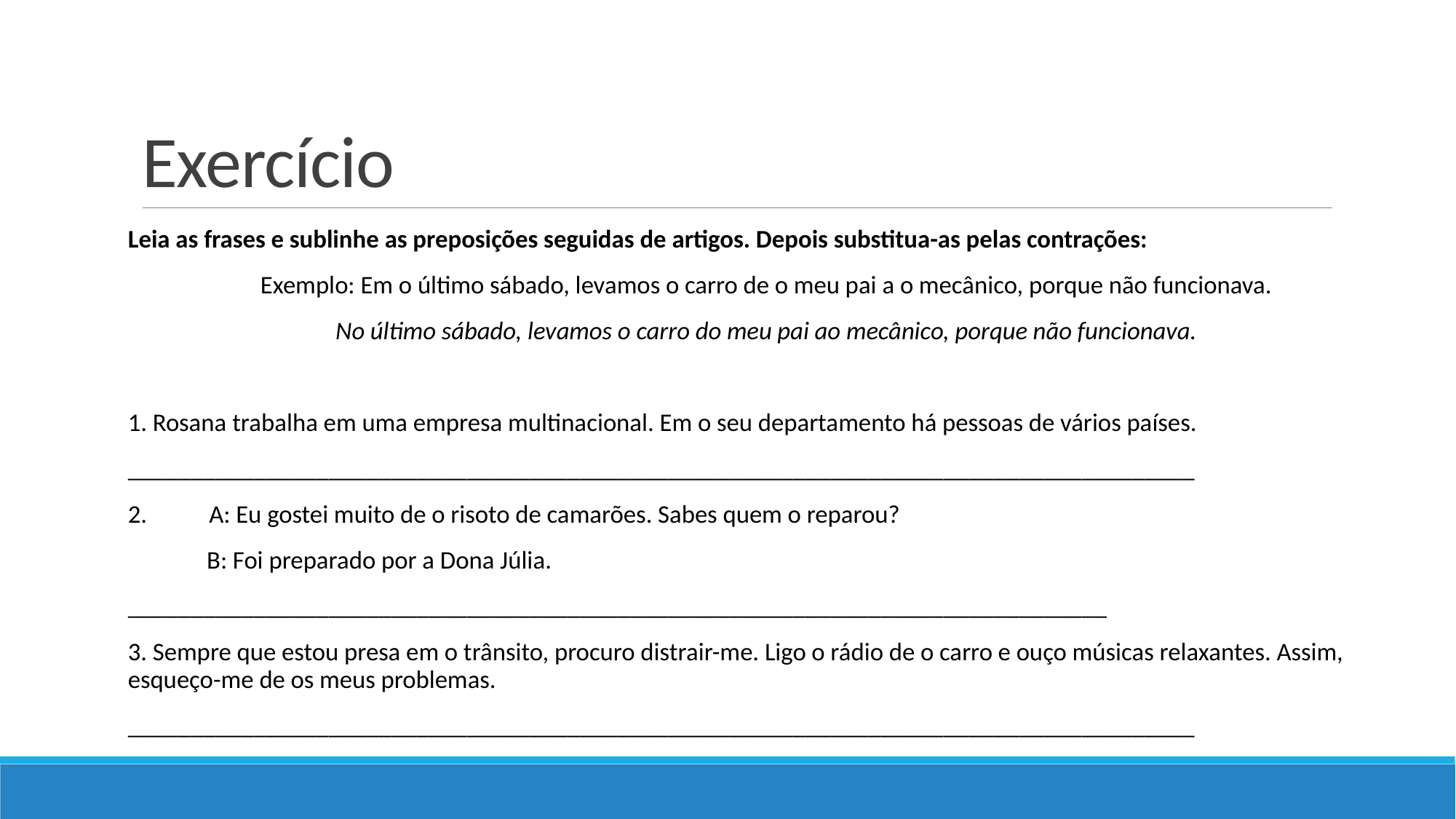

# Exercício
Leia as frases e sublinhe as preposições seguidas de artigos. Depois substitua-as pelas contrações:
Exemplo: Em o último sábado, levamos o carro de o meu pai a o mecânico, porque não funcionava.
No último sábado, levamos o carro do meu pai ao mecânico, porque não funcionava.

1. Rosana trabalha em uma empresa multinacional. Em o seu departamento há pessoas de vários países.
_____________________________________________________________________________________
2.           A: Eu gostei muito de o risoto de camarões. Sabes quem o reparou?
              B: Foi preparado por a Dona Júlia.
______________________________________________________________________________
3. Sempre que estou presa em o trânsito, procuro distrair-me. Ligo o rádio de o carro e ouço músicas relaxantes. Assim, esqueço-me de os meus problemas.
_____________________________________________________________________________________